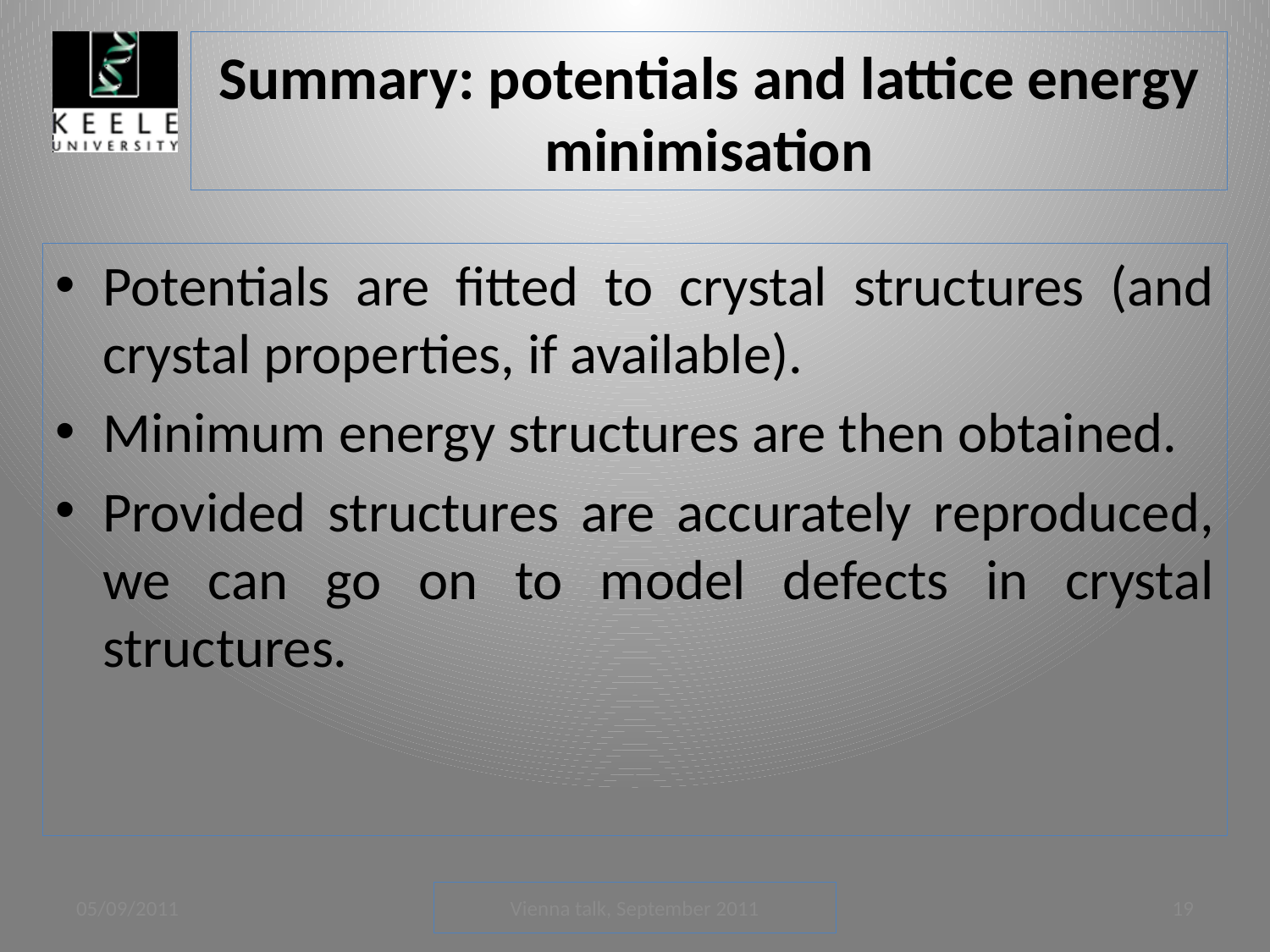

# Summary: potentials and lattice energy minimisation
Potentials are fitted to crystal structures (and crystal properties, if available).
Minimum energy structures are then obtained.
Provided structures are accurately reproduced, we can go on to model defects in crystal structures.
05/09/2011
Vienna talk, September 2011
19